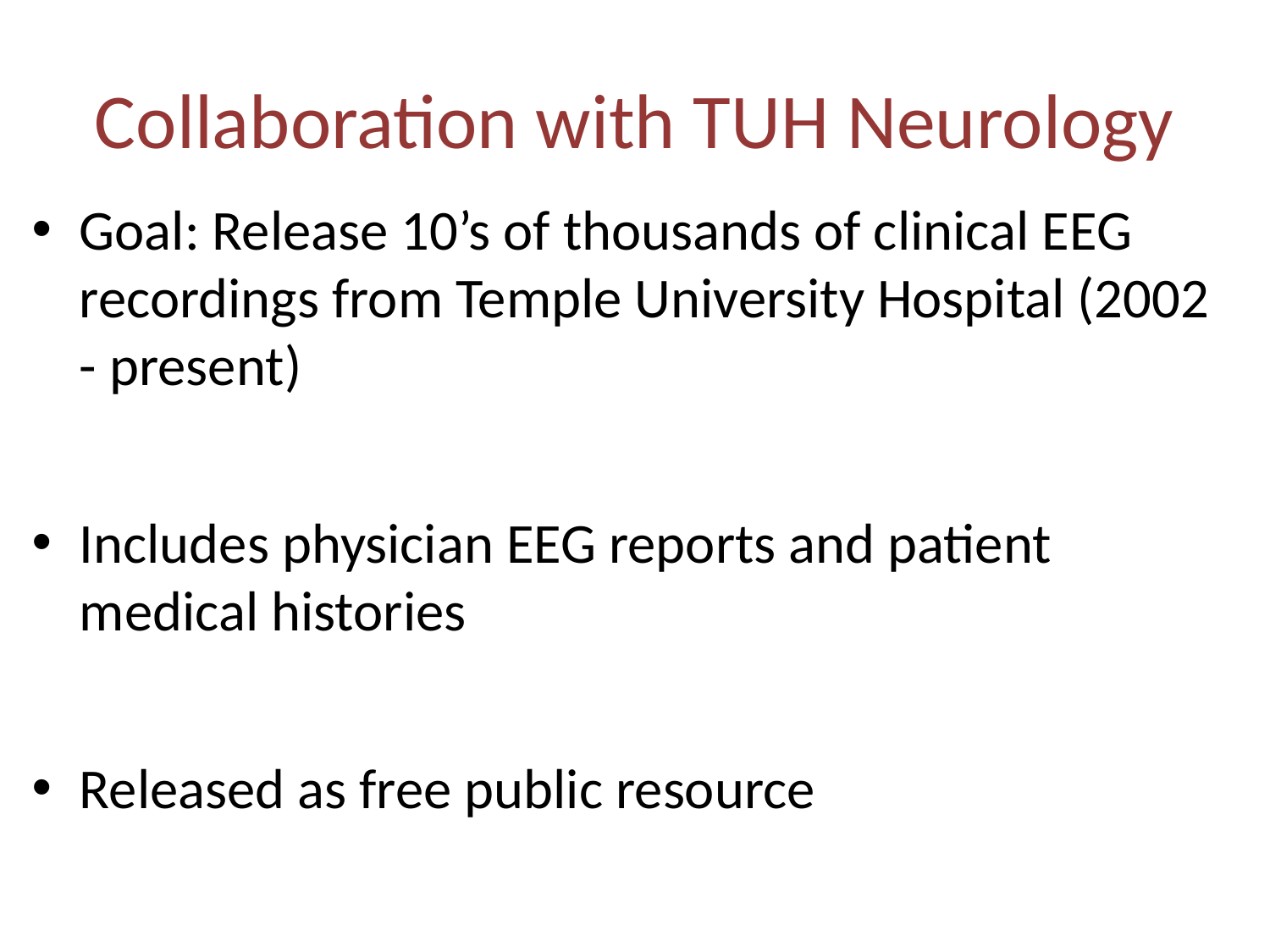

# Collaboration with TUH Neurology
Goal: Release 10’s of thousands of clinical EEG recordings from Temple University Hospital (2002 - present)

Includes physician EEG reports and patient medical histories

Released as free public resource